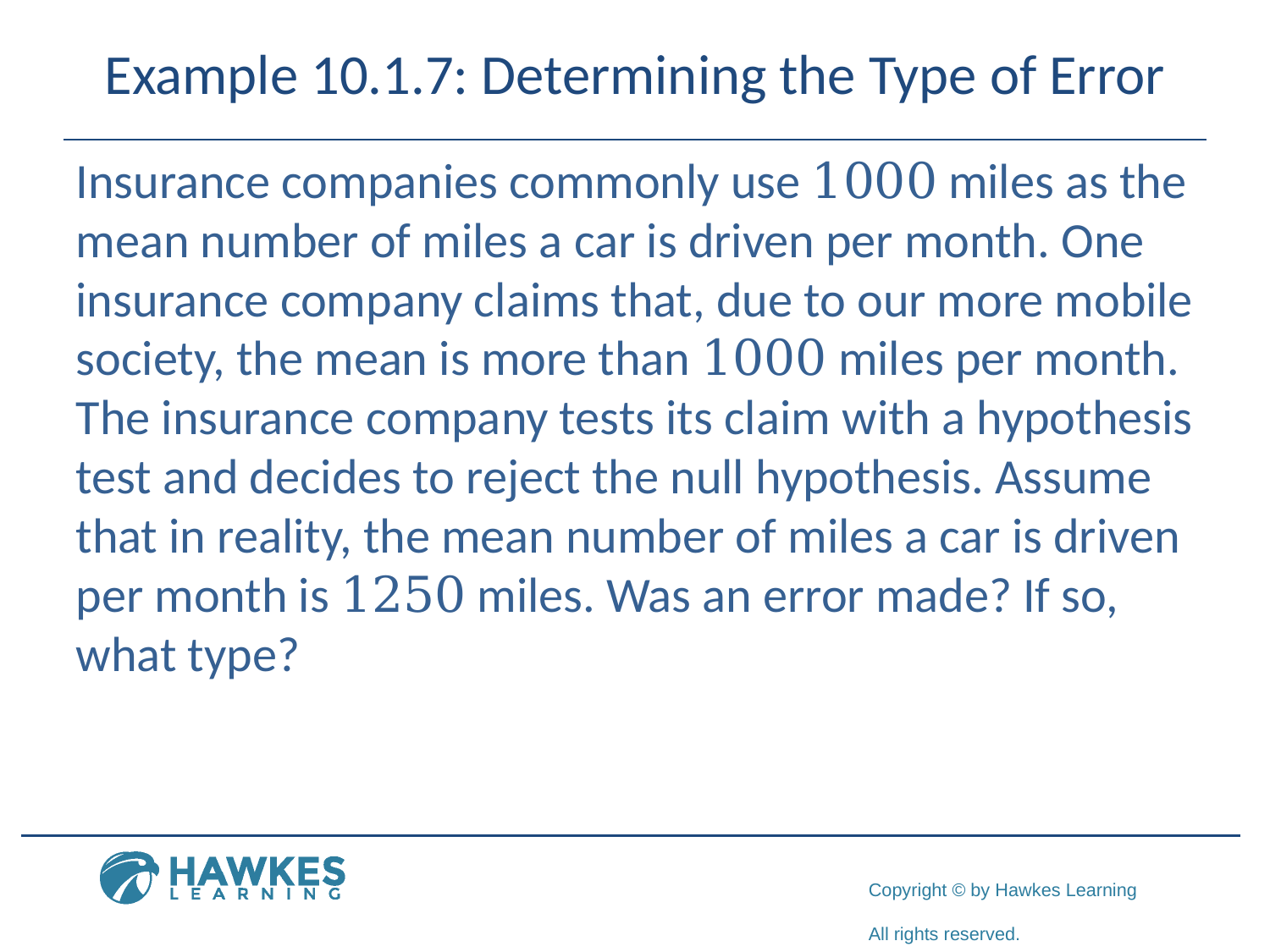

# Example 10.1.7: Determining the Type of Error
Insurance companies commonly use 1000 miles as the mean number of miles a car is driven per month. One insurance company claims that, due to our more mobile society, the mean is more than 1000 miles per month. The insurance company tests its claim with a hypothesis test and decides to reject the null hypothesis. Assume that in reality, the mean number of miles a car is driven per month is 1250 miles. Was an error made? If so, what type?